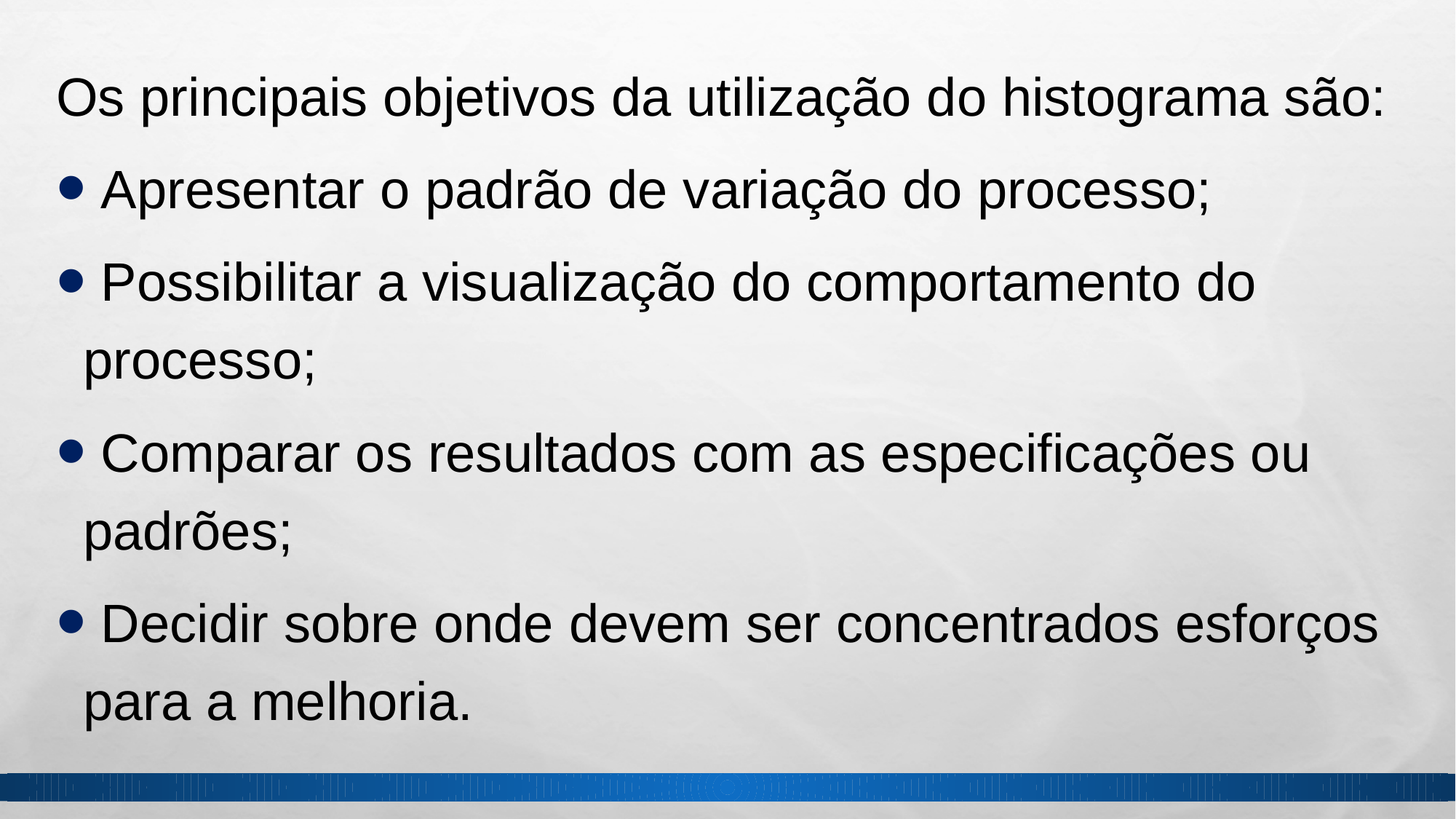

Os principais objetivos da utilização do histograma são:
 Apresentar o padrão de variação do processo;
 Possibilitar a visualização do comportamento do processo;
 Comparar os resultados com as especificações ou padrões;
 Decidir sobre onde devem ser concentrados esforços para a melhoria.